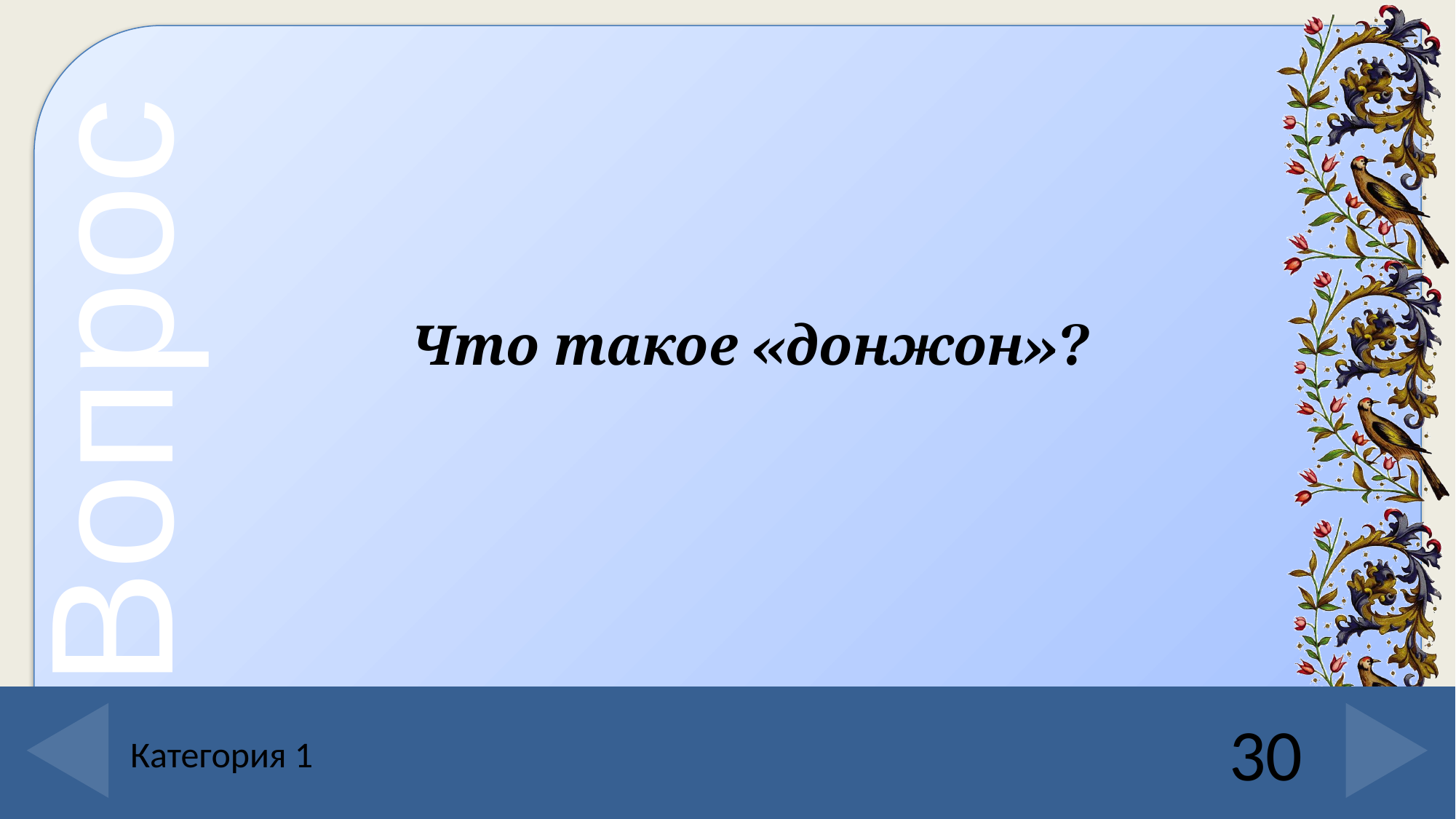

Что такое «донжон»?
30
# Категория 1